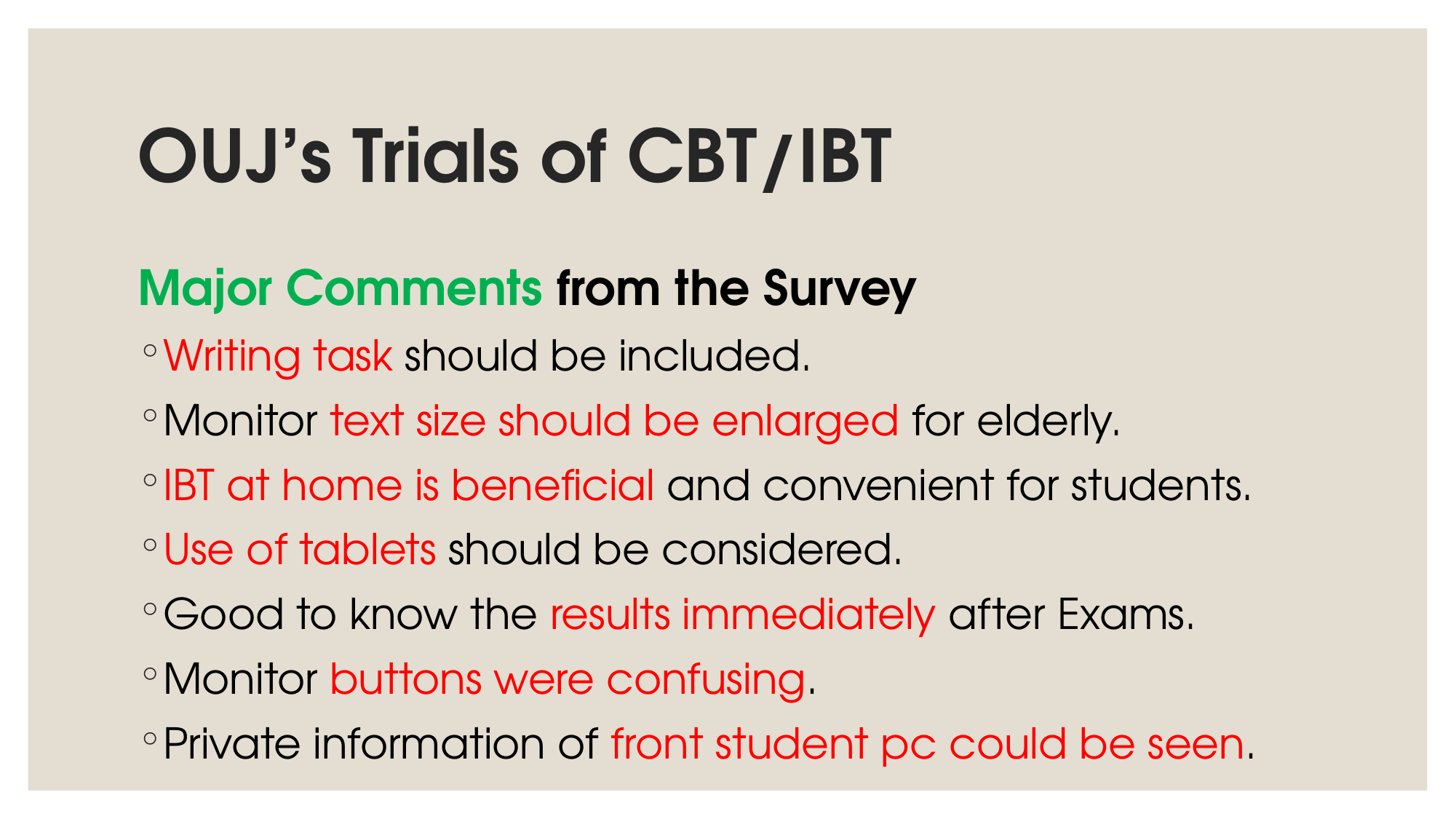

# OUJ’s Trials of CBT/IBT
Major Comments from the Survey
Writing task should be included.
Monitor text size should be enlarged for elderly.
IBT at home is beneficial and convenient for students.
Use of tablets should be considered.
Good to know the results immediately after Exams.
Monitor buttons were confusing.
Private information of front student pc could be seen.